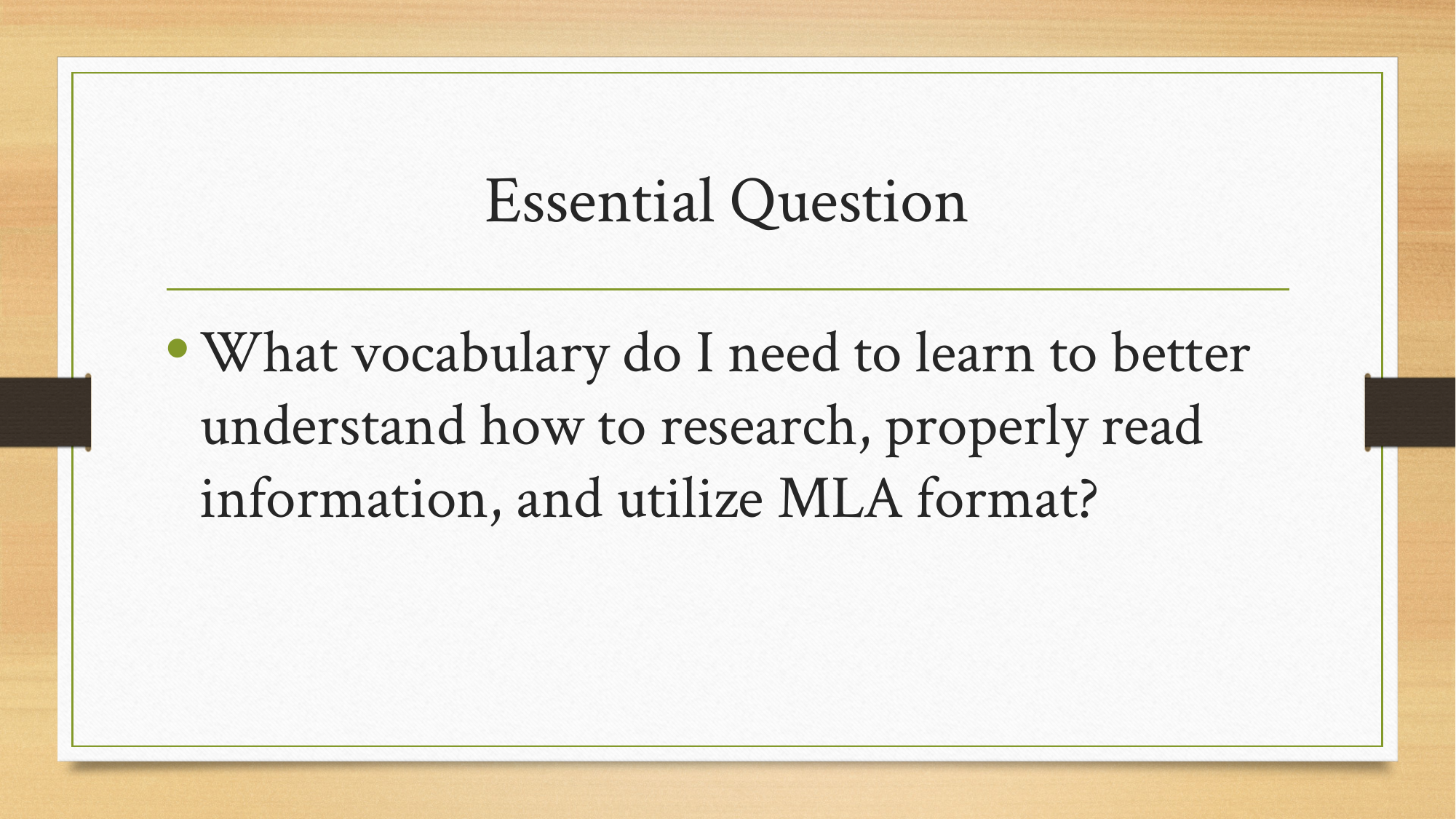

# Essential Question
What vocabulary do I need to learn to better understand how to research, properly read information, and utilize MLA format?